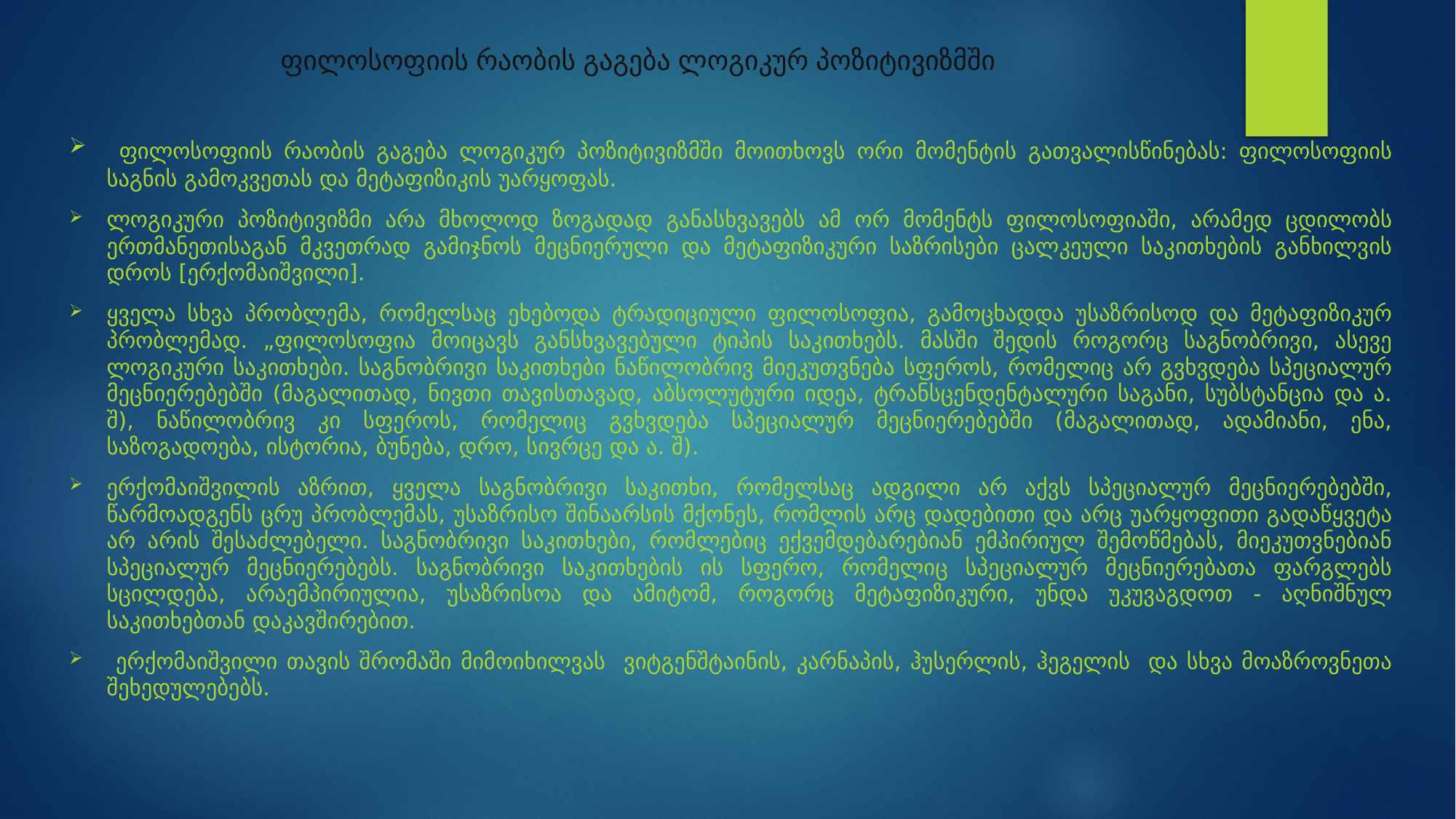

# ფილოსოფიის რაობის გაგება ლოგიკურ პოზიტივიზმში
 ფილოსოფიის რაობის გაგება ლოგიკურ პოზიტივიზმში მოითხოვს ორი მომენტის გათვალისწინებას: ფილოსოფიის საგნის გამოკვეთას და მეტაფიზიკის უარყოფას.
ლოგიკური პოზიტივიზმი არა მხოლოდ ზოგადად განასხვავებს ამ ორ მომენტს ფილოსოფიაში, არამედ ცდილობს ერთმანეთისაგან მკვეთრად გამიჯნოს მეცნიერული და მეტაფიზიკური საზრისები ცალკეული საკითხების განხილვის დროს [ერქომაიშვილი].
ყველა სხვა პრობლემა, რომელსაც ეხებოდა ტრადიციული ფილოსოფია, გამოცხადდა უსაზრისოდ და მეტაფიზიკურ პრობლემად. „ფილოსოფია მოიცავს განსხვავებული ტიპის საკითხებს. მასში შედის როგორც საგნობრივი, ასევე ლოგიკური საკითხები. საგნობრივი საკითხები ნაწილობრივ მიეკუთვნება სფეროს, რომელიც არ გვხვდება სპეციალურ მეცნიერებებში (მაგალითად, ნივთი თავისთავად, აბსოლუტური იდეა, ტრანსცენდენტალური საგანი, სუბსტანცია და ა. შ), ნაწილობრივ კი სფეროს, რომელიც გვხვდება სპეციალურ მეცნიერებებში (მაგალითად, ადამიანი, ენა, საზოგადოება, ისტორია, ბუნება, დრო, სივრცე და ა. შ).
ერქომაიშვილის აზრით, ყველა საგნობრივი საკითხი, რომელსაც ადგილი არ აქვს სპეციალურ მეცნიერებებში, წარმოადგენს ცრუ პრობლემას, უსაზრისო შინაარსის მქონეს, რომლის არც დადებითი და არც უარყოფითი გადაწყვეტა არ არის შესაძლებელი. საგნობრივი საკითხები, რომლებიც ექვემდებარებიან ემპირიულ შემოწმებას, მიეკუთვნებიან სპეციალურ მეცნიერებებს. საგნობრივი საკითხების ის სფერო, რომელიც სპეციალურ მეცნიერებათა ფარგლებს სცილდება, არაემპირიულია, უსაზრისოა და ამიტომ, როგორც მეტაფიზიკური, უნდა უკუვაგდოთ - აღნიშნულ საკითხებთან დაკავშირებით.
 ერქომაიშვილი თავის შრომაში მიმოიხილვას  ვიტგენშტაინის, კარნაპის, ჰუსერლის, ჰეგელის  და სხვა მოაზროვნეთა შეხედულებებს.